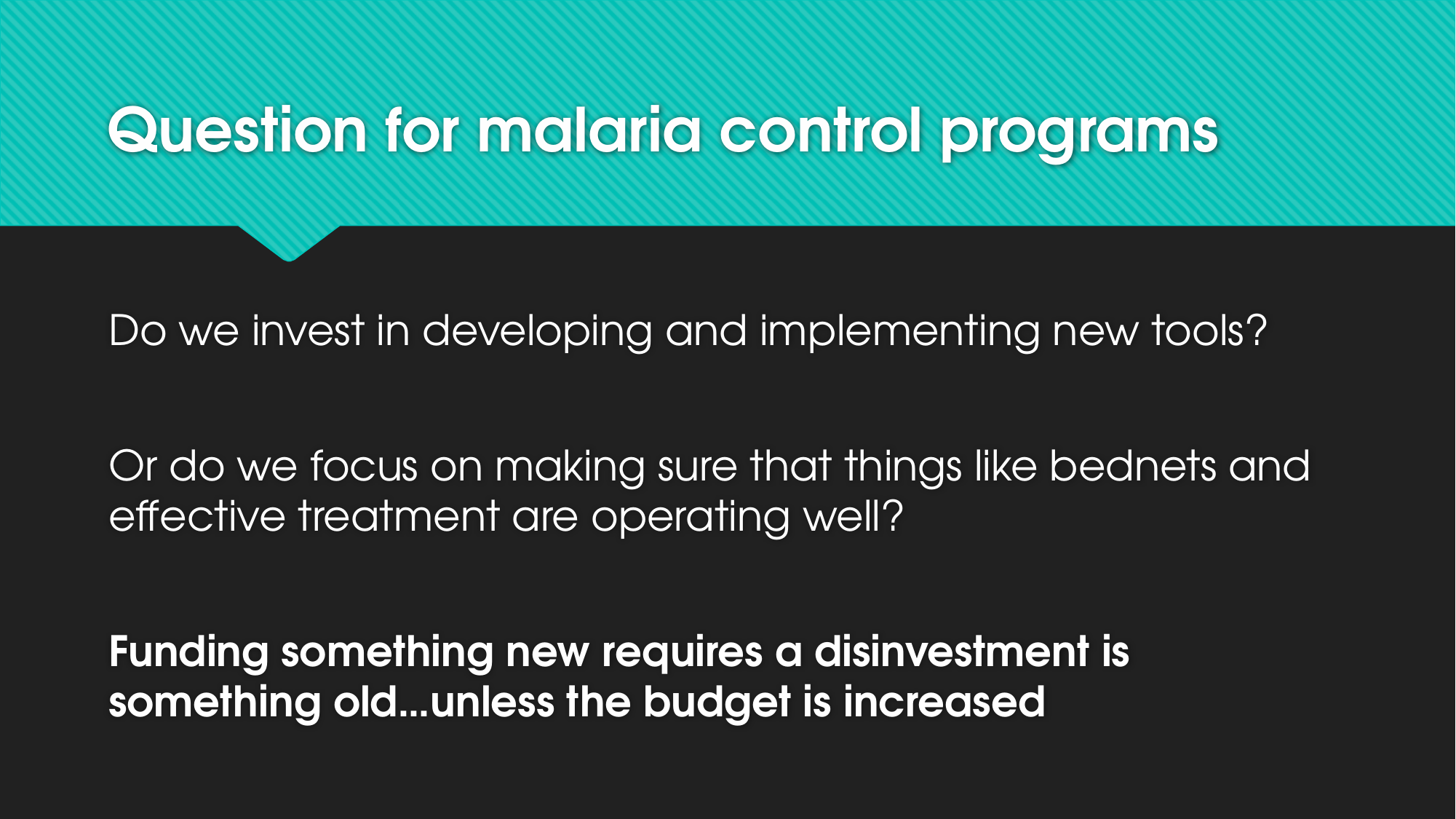

# Question for malaria control programs
Do we invest in developing and implementing new tools?

Or do we focus on making sure that things like bednets and effective treatment are operating well?

Funding something new requires a disinvestment is something old…unless the budget is increased